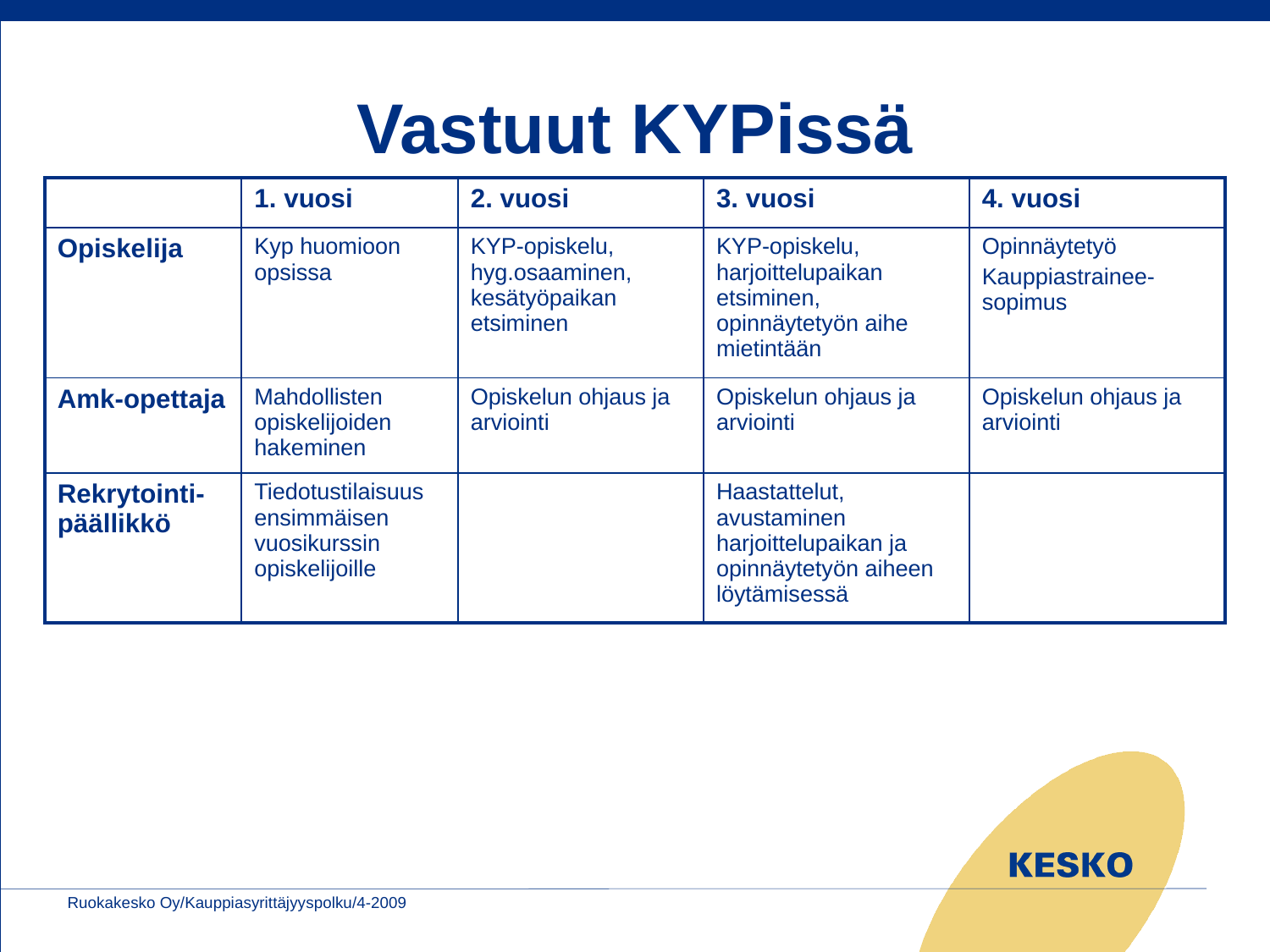

# Vastuut KYPissä
|  | 1. vuosi | 2. vuosi | 3. vuosi | 4. vuosi |
| --- | --- | --- | --- | --- |
| Opiskelija | Kyp huomioon opsissa | KYP-opiskelu, hyg.osaaminen, kesätyöpaikan etsiminen | KYP-opiskelu, harjoittelupaikan etsiminen, opinnäytetyön aihe mietintään | Opinnäytetyö Kauppiastrainee-sopimus |
| Amk-opettaja | Mahdollisten opiskelijoiden hakeminen | Opiskelun ohjaus ja arviointi | Opiskelun ohjaus ja arviointi | Opiskelun ohjaus ja arviointi |
| Rekrytointi-päällikkö | Tiedotustilaisuus ensimmäisen vuosikurssin opiskelijoille |  | Haastattelut, avustaminen harjoittelupaikan ja opinnäytetyön aiheen löytämisessä |  |